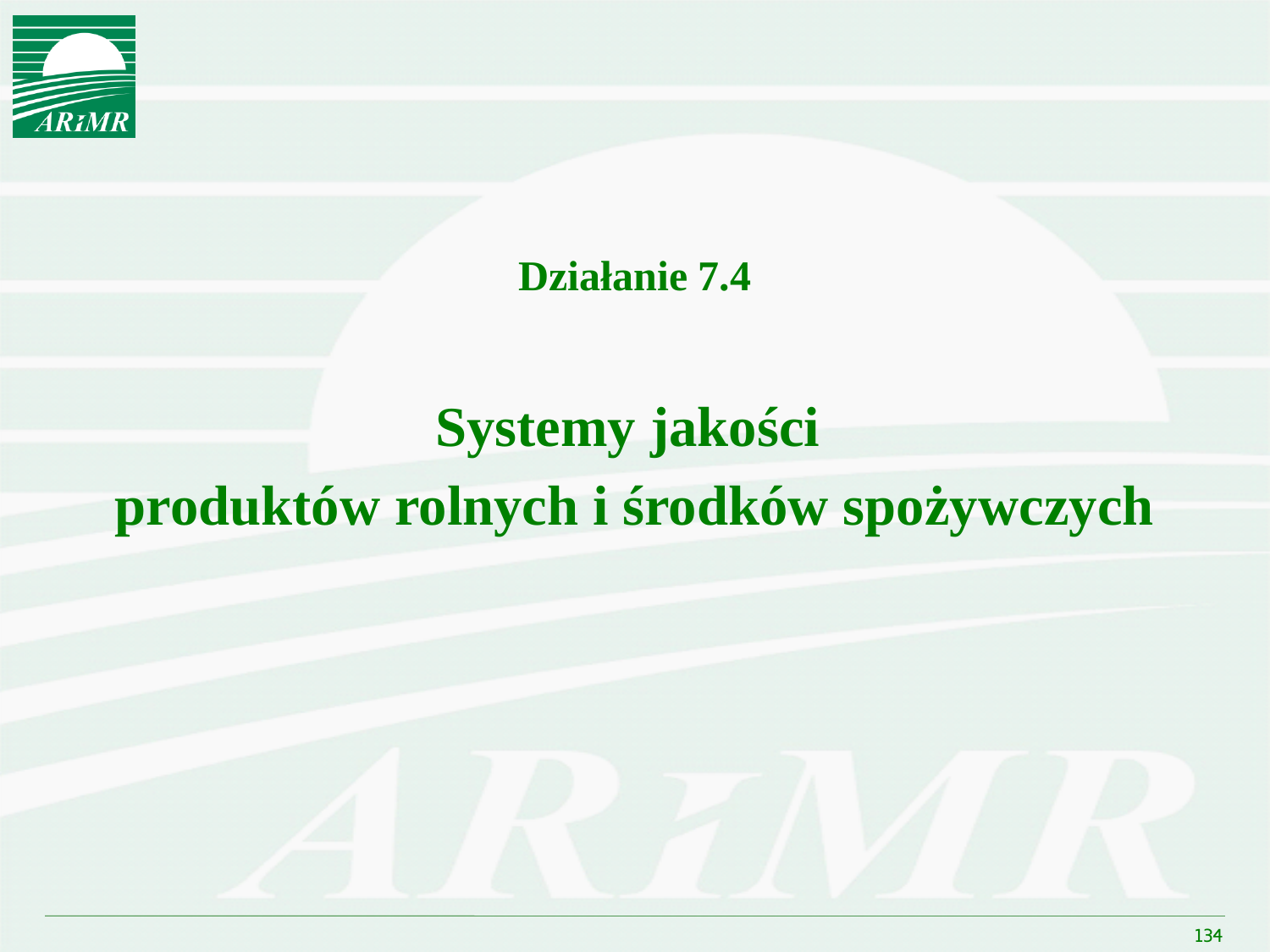

Działanie 7.4

Systemy jakości
produktów rolnych i środków spożywczych
134